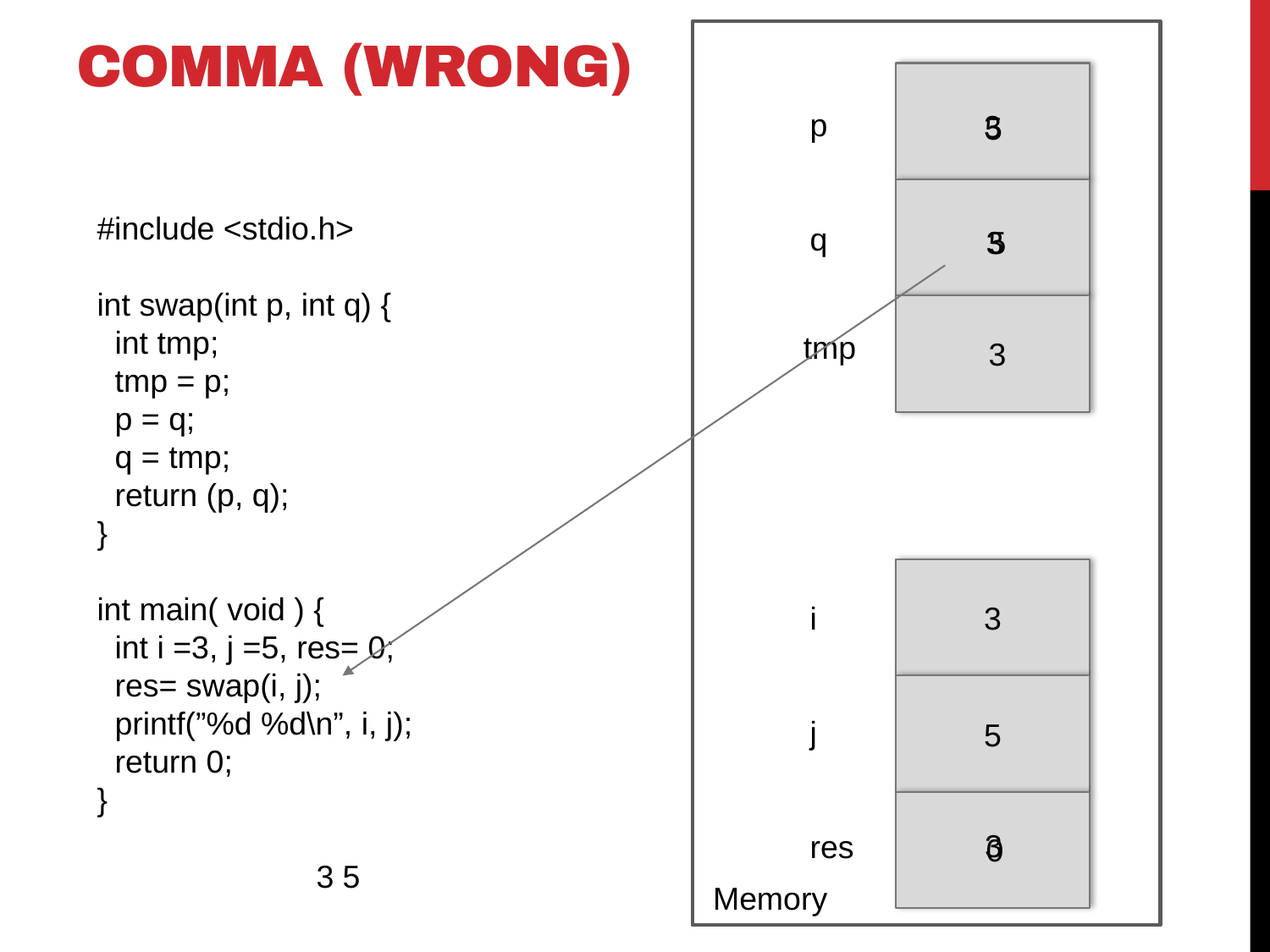

# Comma (wrong)

Memory

p

q
3
5
#include <stdio.h>

int swap(int p, int q) {
  int tmp;
  tmp = p;
  p = q;
  q = tmp;
  return (p, q);
}

int main( void ) {
  int i =3, j =5, res= 0;
  res= swap(i, j);
  printf(”%d %d\n”, i, j);
  return 0;
}
3
5

tmp
3
3
5
i

j

res

3
0
3 5